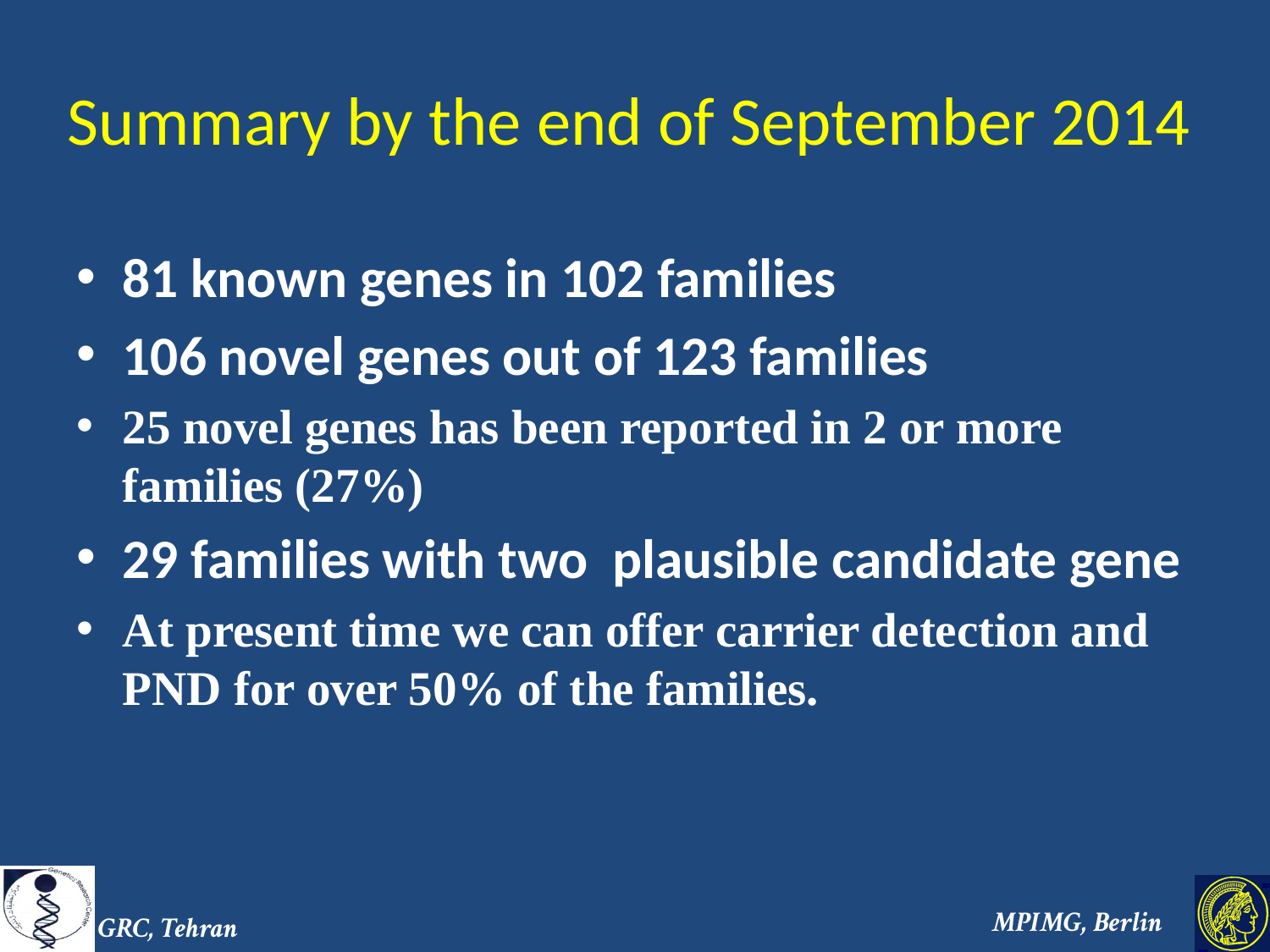

# Summary by the end of September 2014

81 known genes in 102 families
106 novel genes out of 123 families
25 novel genes has been reported in 2 or more families (27%)
29 families with two  plausible candidate gene
At present time we can offer carrier detection and PND for over 50% of the families.